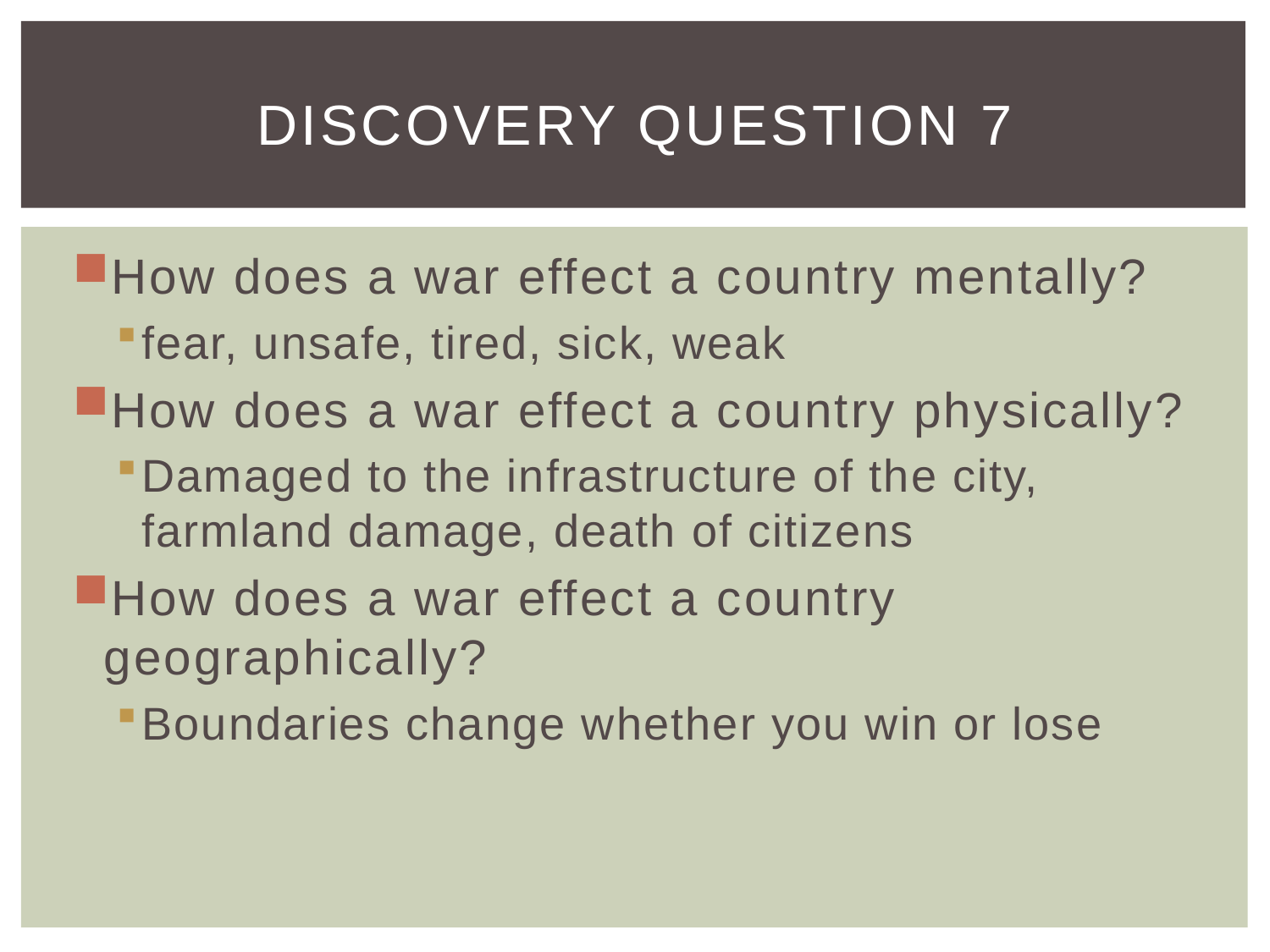

# Discovery Question 7
How does a war effect a country mentally?
fear, unsafe, tired, sick, weak
How does a war effect a country physically?
Damaged to the infrastructure of the city, farmland damage, death of citizens
How does a war effect a country geographically?
Boundaries change whether you win or lose